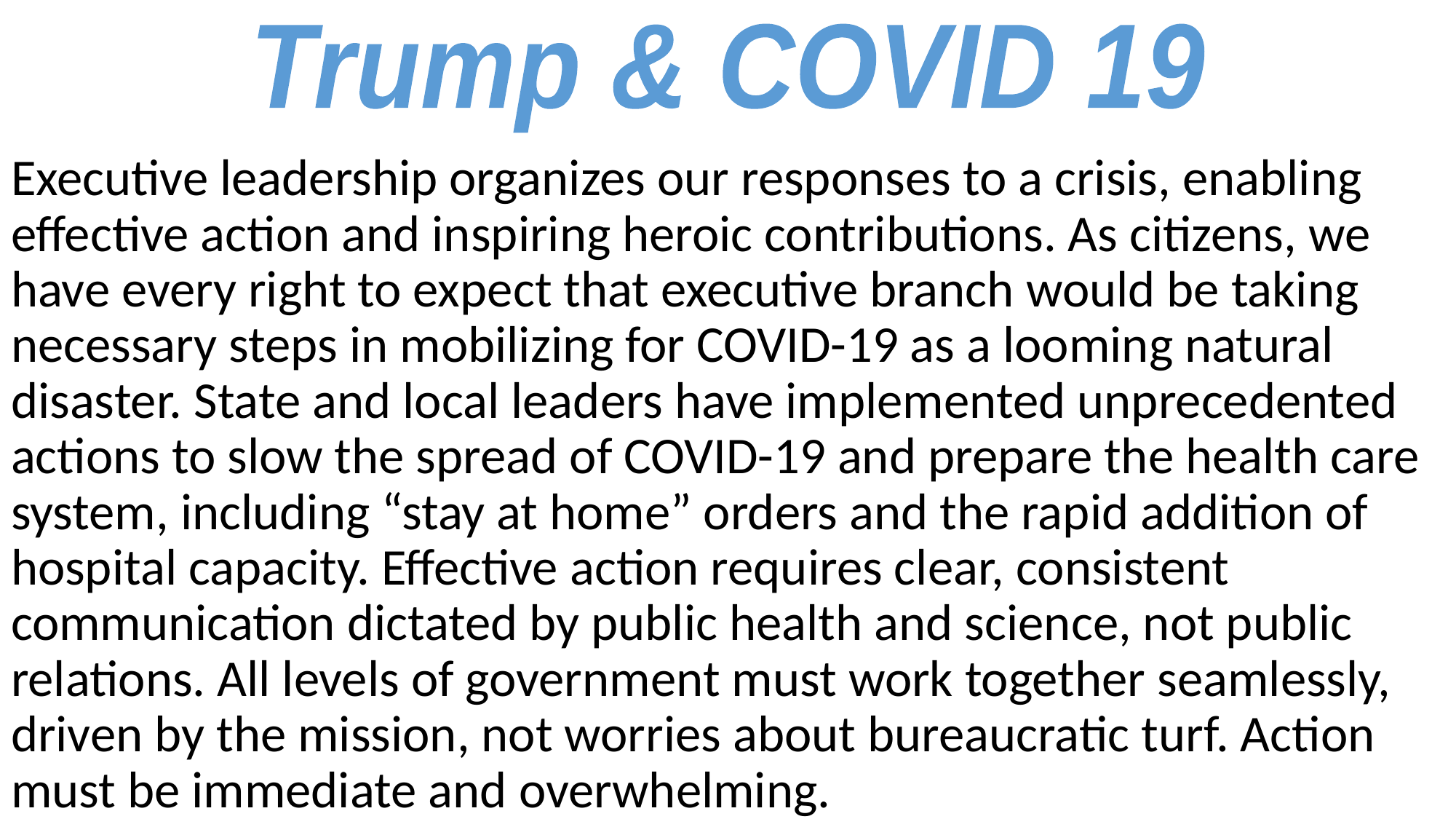

Trump & COVID 19
Executive leadership organizes our responses to a crisis, enabling effective action and inspiring heroic contributions. As citizens, we have every right to expect that executive branch would be taking necessary steps in mobilizing for COVID-19 as a looming natural disaster. State and local leaders have implemented unprecedented actions to slow the spread of COVID-19 and prepare the health care system, including “stay at home” orders and the rapid addition of hospital capacity. Effective action requires clear, consistent communication dictated by public health and science, not public relations. All levels of government must work together seamlessly, driven by the mission, not worries about bureaucratic turf. Action must be immediate and overwhelming.